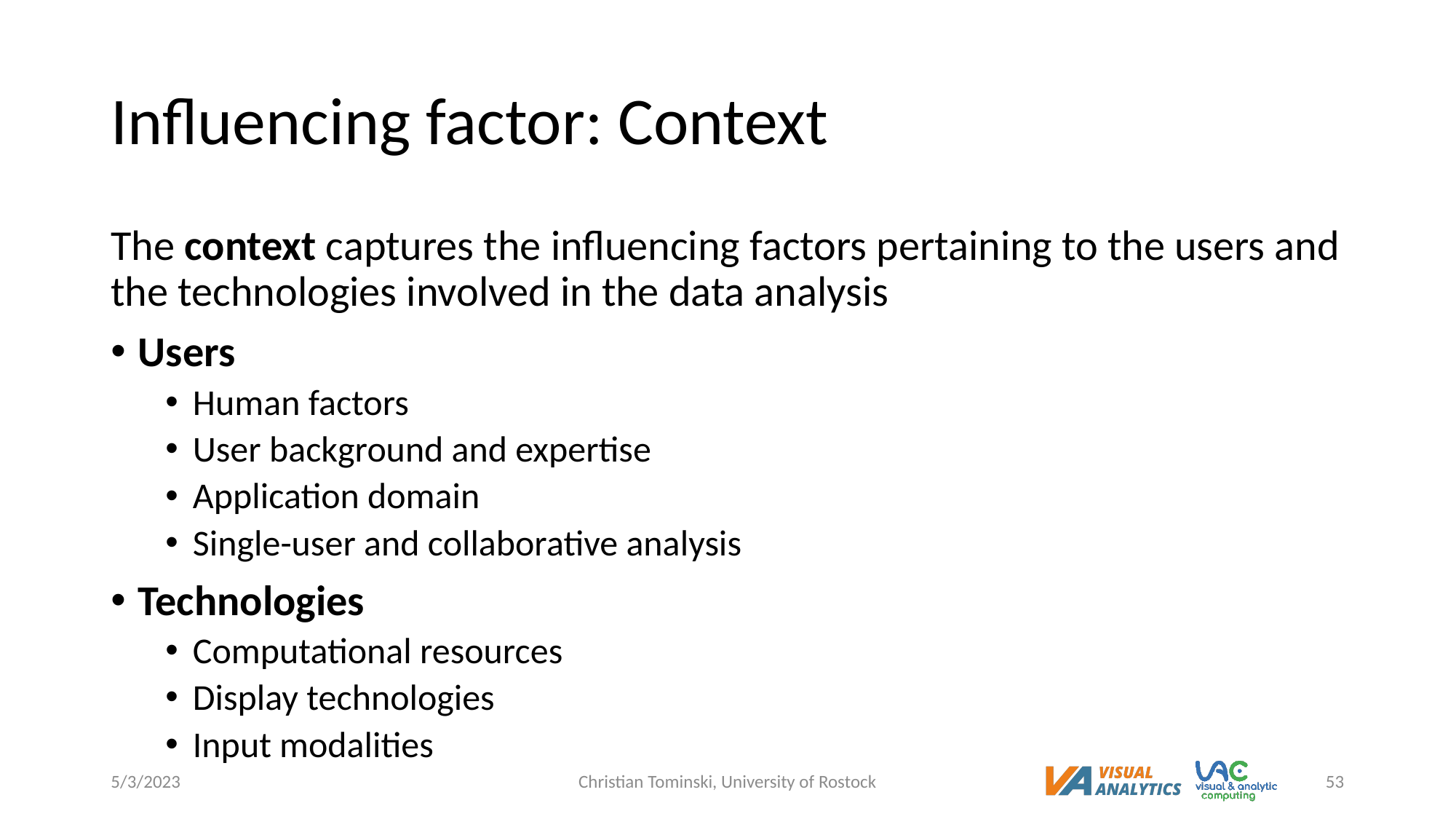

# Influencing factor: Context
The context captures the influencing factors pertaining to the users and the technologies involved in the data analysis
Users
Human factors
User background and expertise
Application domain
Single-user and collaborative analysis
Technologies
Computational resources
Display technologies
Input modalities
5/3/2023
Christian Tominski, University of Rostock
53